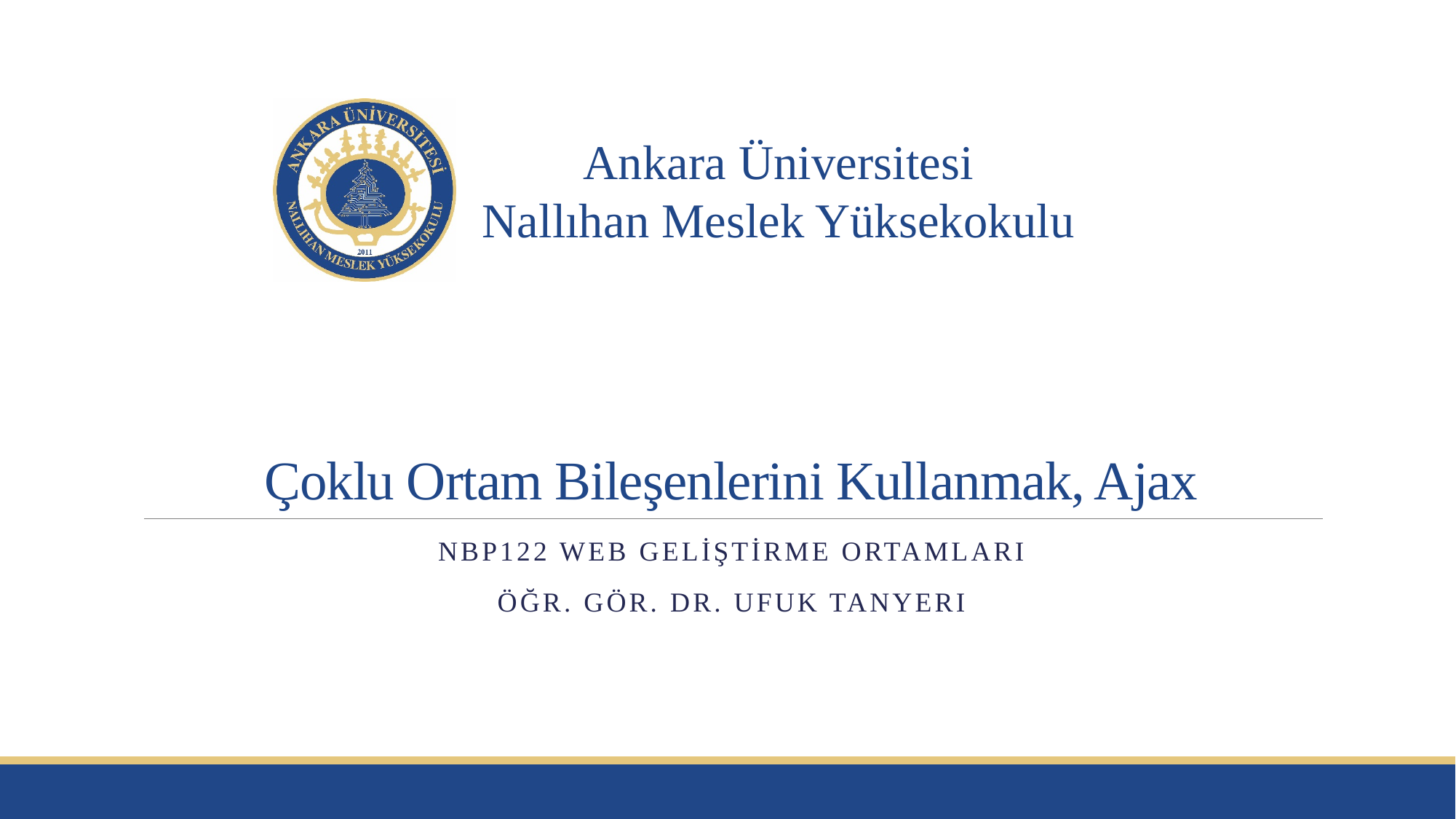

# Çoklu Ortam Bileşenlerini Kullanmak, Ajax
NBP122 Web Geliştirme Ortamları
Öğr. Gör. Dr. Ufuk tanyeri